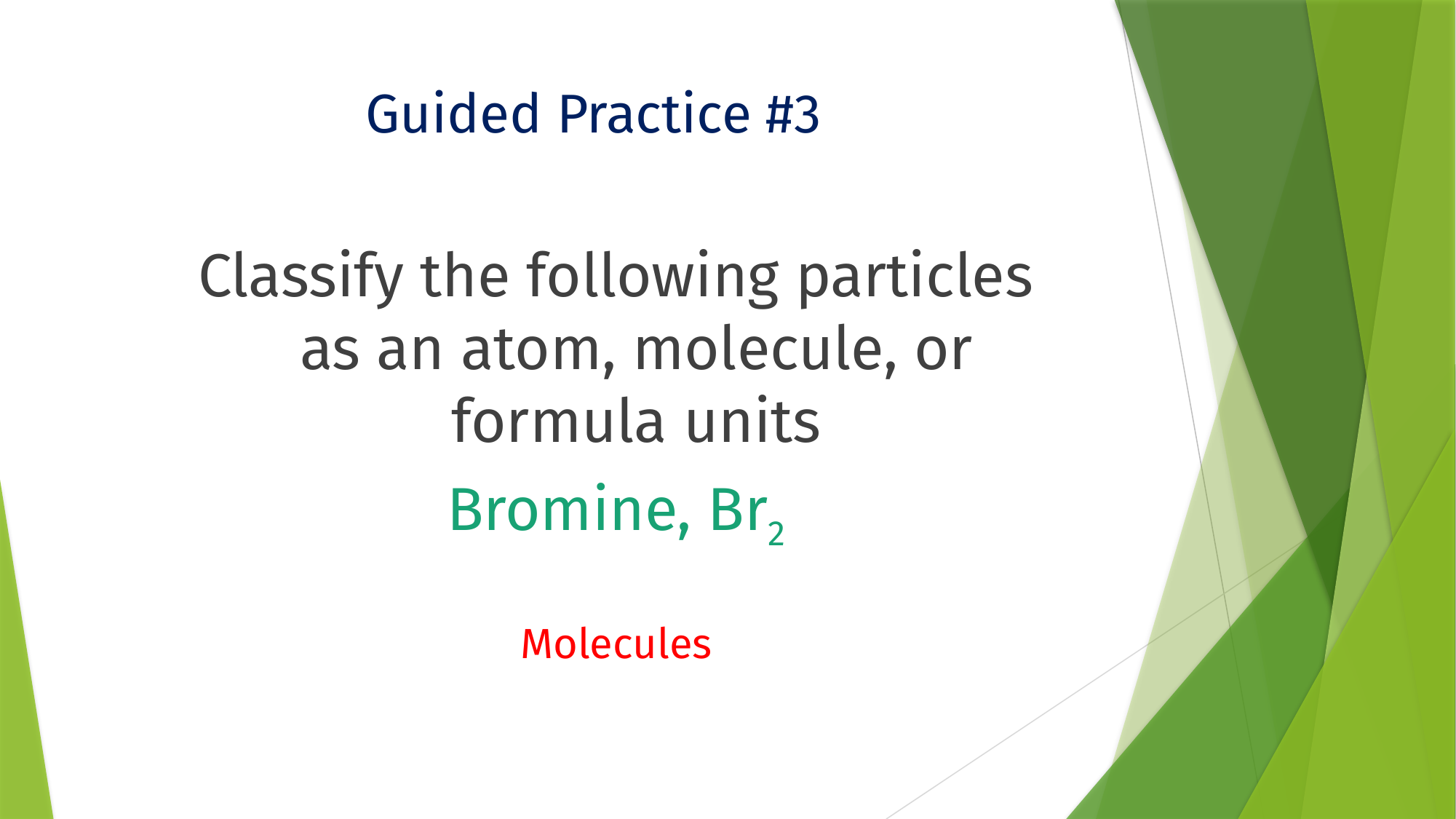

# Guided Practice #3
Classify the following particles as an atom, molecule, or formula units
Bromine, Br2
Molecules